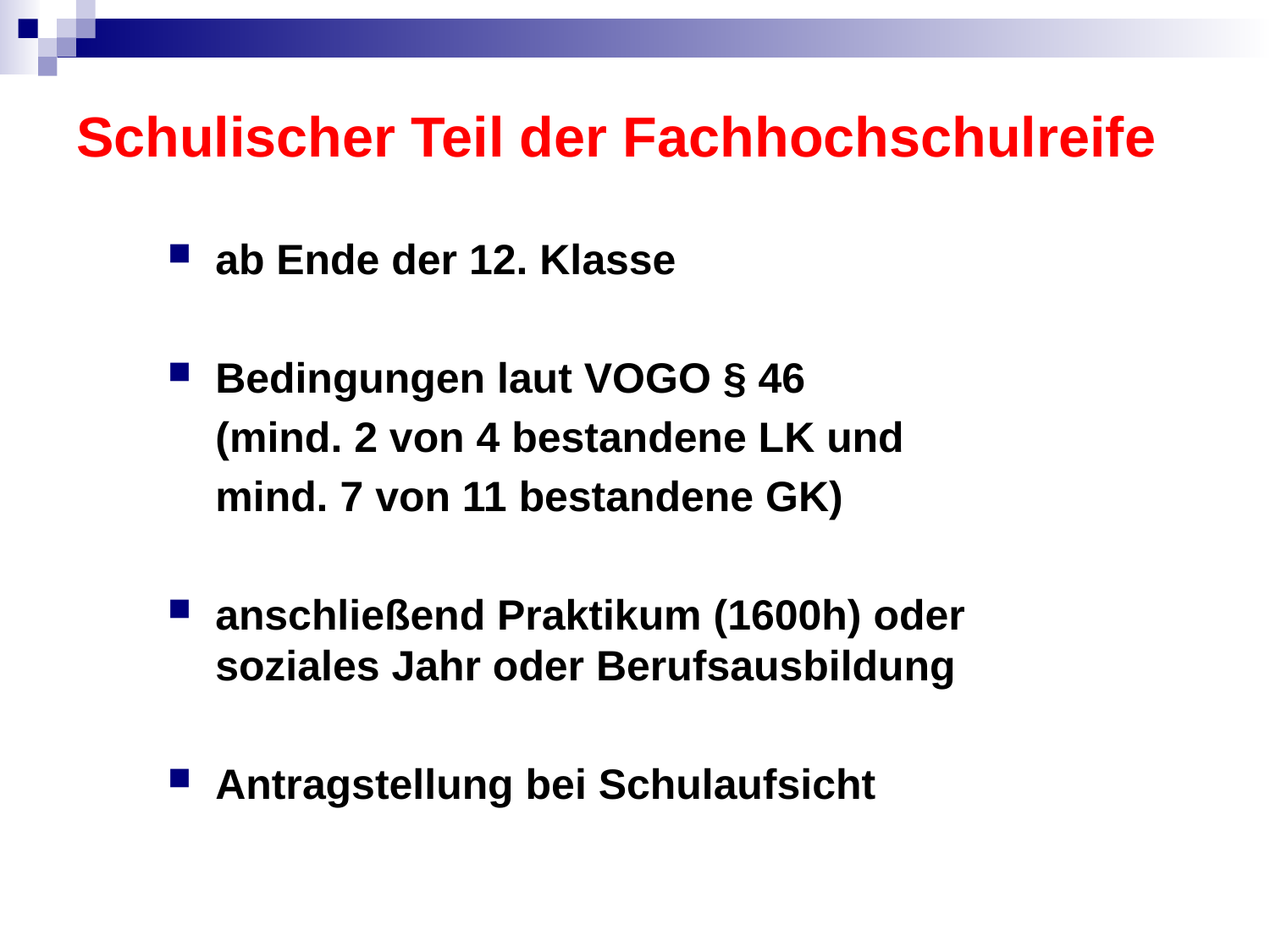

# Schulischer Teil der Fachhochschulreife
ab Ende der 12. Klasse

Bedingungen laut VOGO § 46
	(mind. 2 von 4 bestandene LK und
	mind. 7 von 11 bestandene GK)

anschließend Praktikum (1600h) oder soziales Jahr oder Berufsausbildung

Antragstellung bei Schulaufsicht